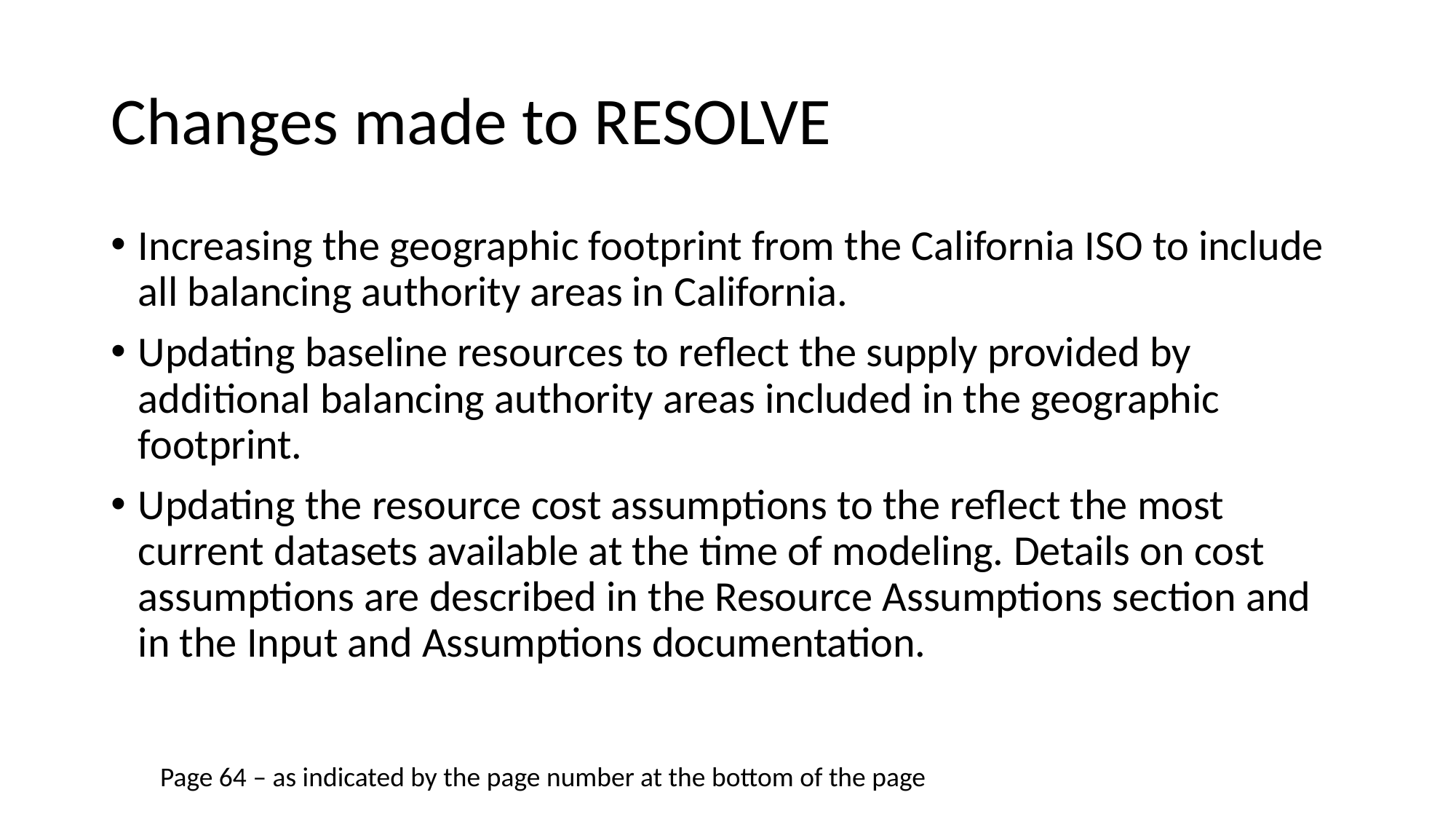

# Changes made to RESOLVE
Increasing the geographic footprint from the California ISO to include all balancing authority areas in California.
Updating baseline resources to reflect the supply provided by additional balancing authority areas included in the geographic footprint.
Updating the resource cost assumptions to the reflect the most current datasets available at the time of modeling. Details on cost assumptions are described in the Resource Assumptions section and in the Input and Assumptions documentation.

Page 64 – as indicated by the page number at the bottom of the page